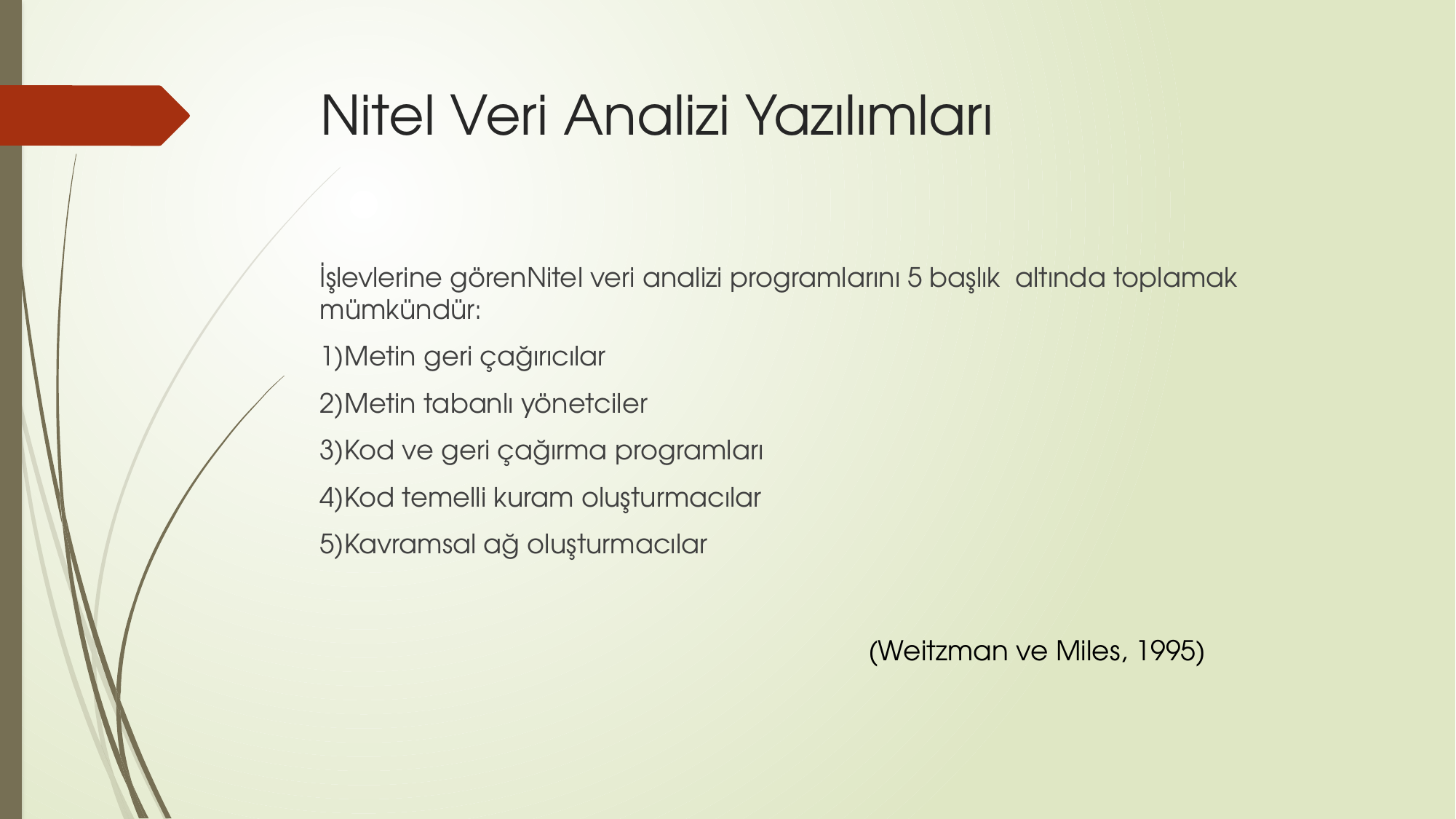

# Nitel Veri Analizi Yazılımları
İşlevlerine görenNitel veri analizi programlarını 5 başlık  altında toplamak mümkündür:
1)Metin geri çağırıcılar
2)Metin tabanlı yönetciler
3)Kod ve geri çağırma programları
4)Kod temelli kuram oluşturmacılar
5)Kavramsal ağ oluşturmacılar

(Weitzman ve Miles, 1995)